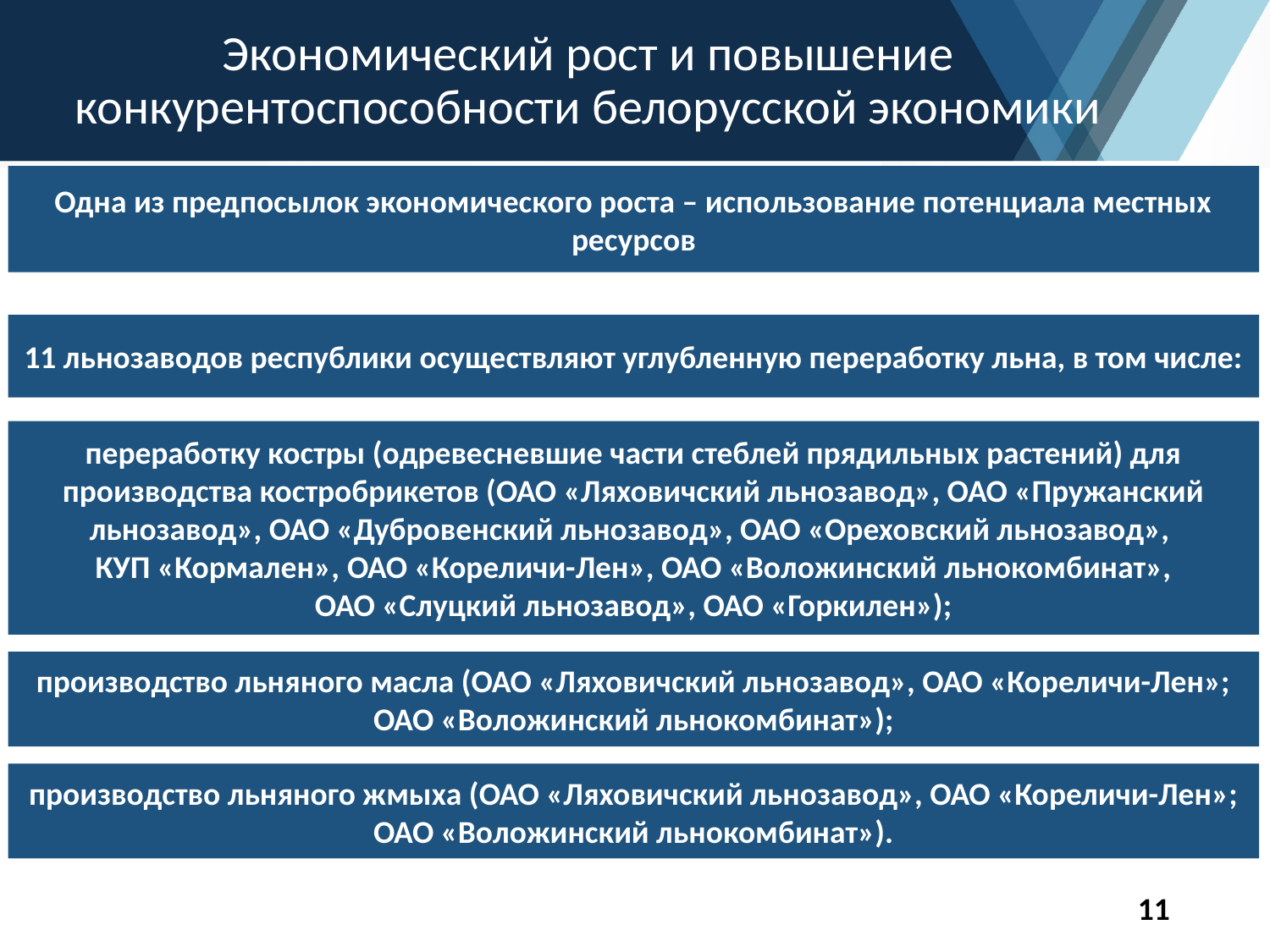

# Экономический рост и повышение конкурентоспособности белорусской экономики
Одна из предпосылок экономического роста – использование потенциала местных ресурсов
11 льнозаводов республики осуществляют углубленную переработку льна, в том числе:
переработку костры (одревесневшие части стеблей прядильных растений) для производства костробрикетов (ОАО «Ляховичский льнозавод», ОАО «Пружанский льнозавод», ОАО «Дубровенский льнозавод», ОАО «Ореховский льнозавод»,
КУП «Кормален», ОАО «Кореличи-Лен», ОАО «Воложинский льнокомбинат»,
ОАО «Слуцкий льнозавод», ОАО «Горкилен»);
производство льняного масла (ОАО «Ляховичский льнозавод», ОАО «Кореличи-Лен»; ОАО «Воложинский льнокомбинат»);
производство льняного жмыха (ОАО «Ляховичский льнозавод», ОАО «Кореличи-Лен»; ОАО «Воложинский льнокомбинат»).
11